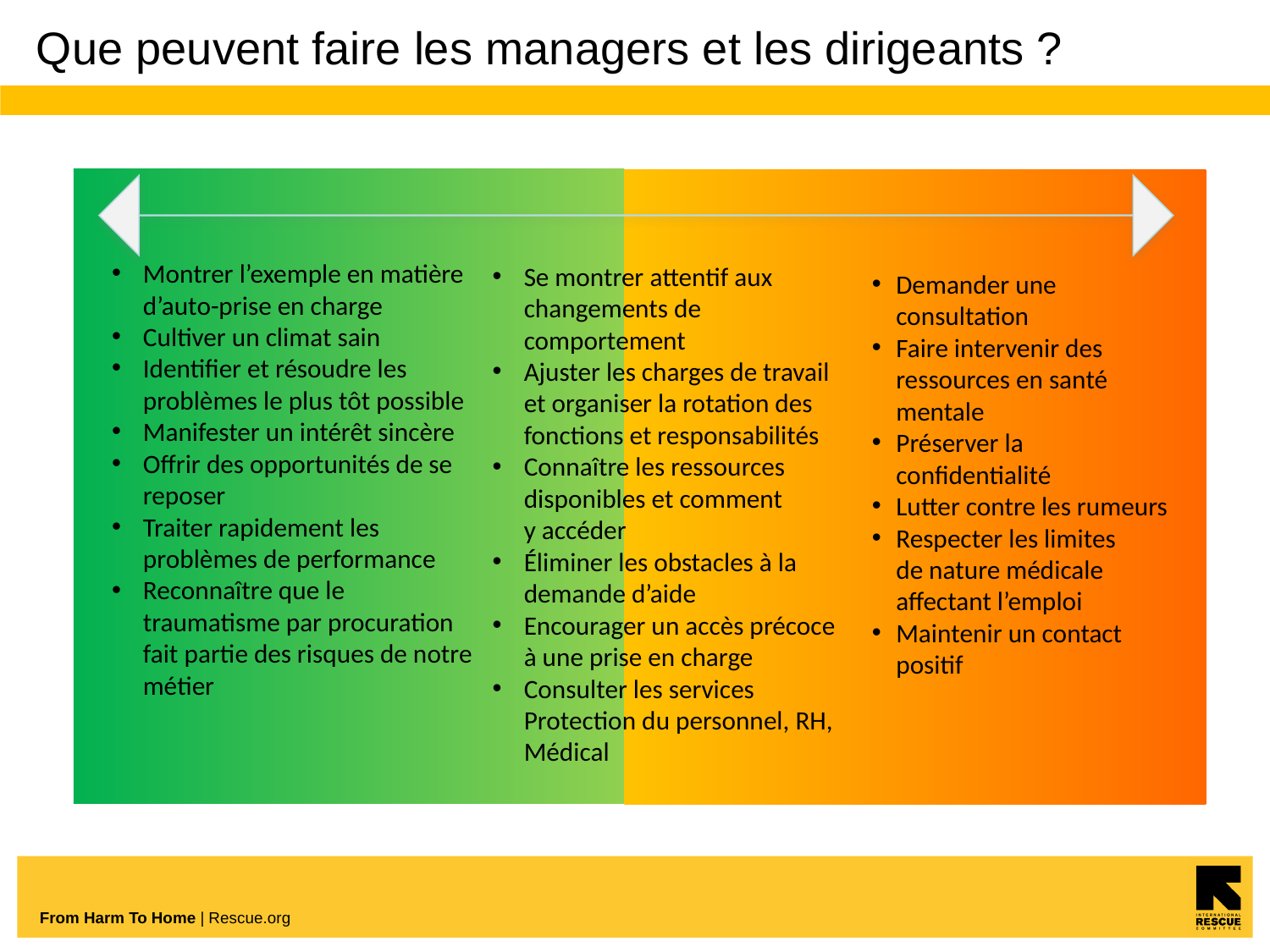

# Que peuvent faire les managers et les dirigeants ?

Montrer l’exemple en matière d’auto-prise en charge
Cultiver un climat sain
Identifier et résoudre les problèmes le plus tôt possible
Manifester un intérêt sincère
Offrir des opportunités de se reposer
Traiter rapidement les problèmes de performance
Reconnaître que le traumatisme par procuration fait partie des risques de notre métier

Se montrer attentif aux changements de comportement
Ajuster les charges de travail
et organiser la rotation des fonctions et responsabilités
Connaître les ressources disponibles et comment
y accéder
Éliminer les obstacles à la demande d’aide
Encourager un accès précoce
à une prise en charge
Consulter les services Protection du personnel, RH, Médical
Demander une consultation
Faire intervenir des ressources en santé mentale
Préserver la confidentialité
Lutter contre les rumeurs
Respecter les limites
de nature médicale affectant l’emploi
Maintenir un contact positif